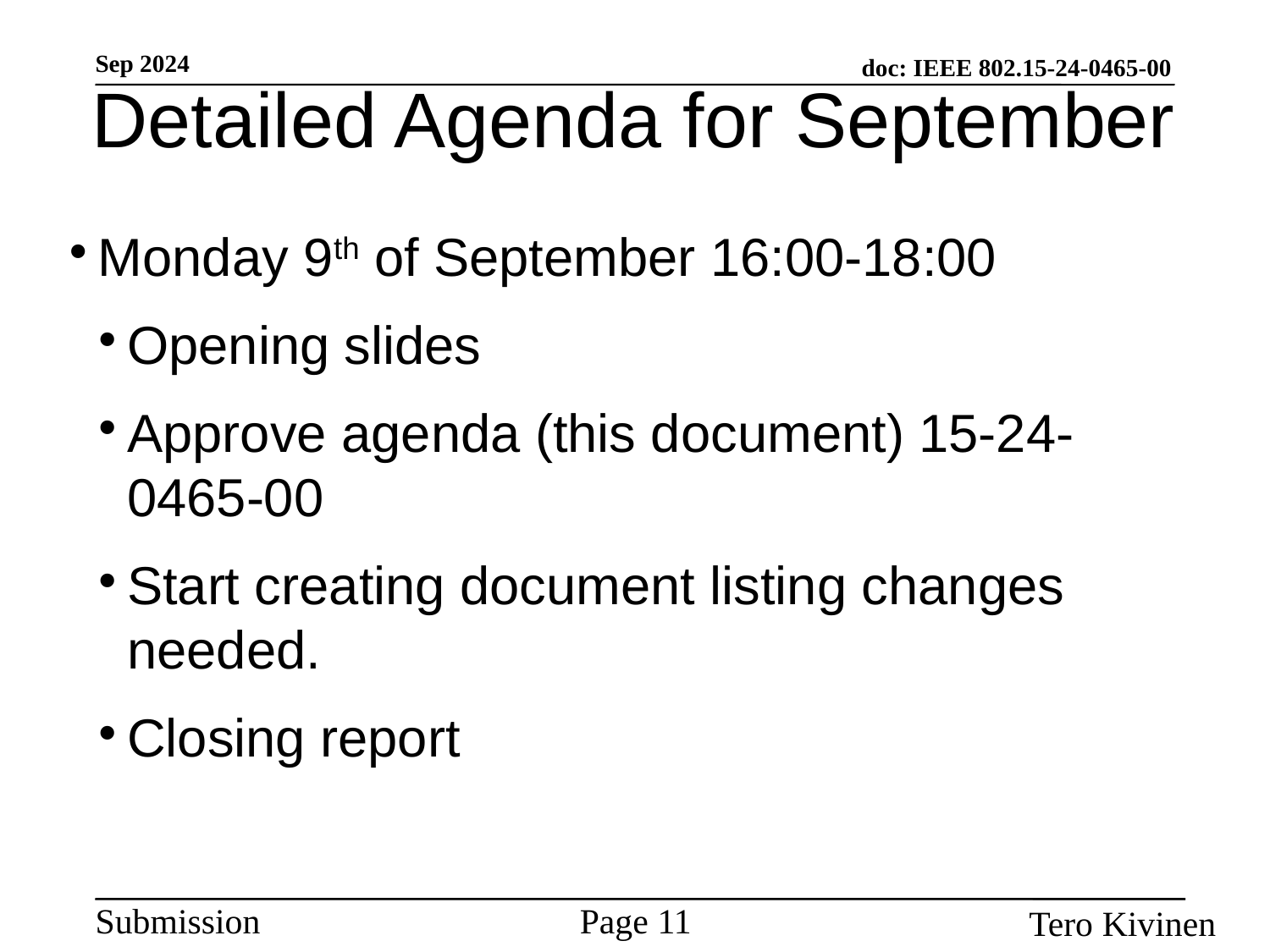

Detailed Agenda for September
Monday 9th of September 16:00-18:00
Opening slides
Approve agenda (this document) 15-24-0465-00
Start creating document listing changes needed.
Closing report